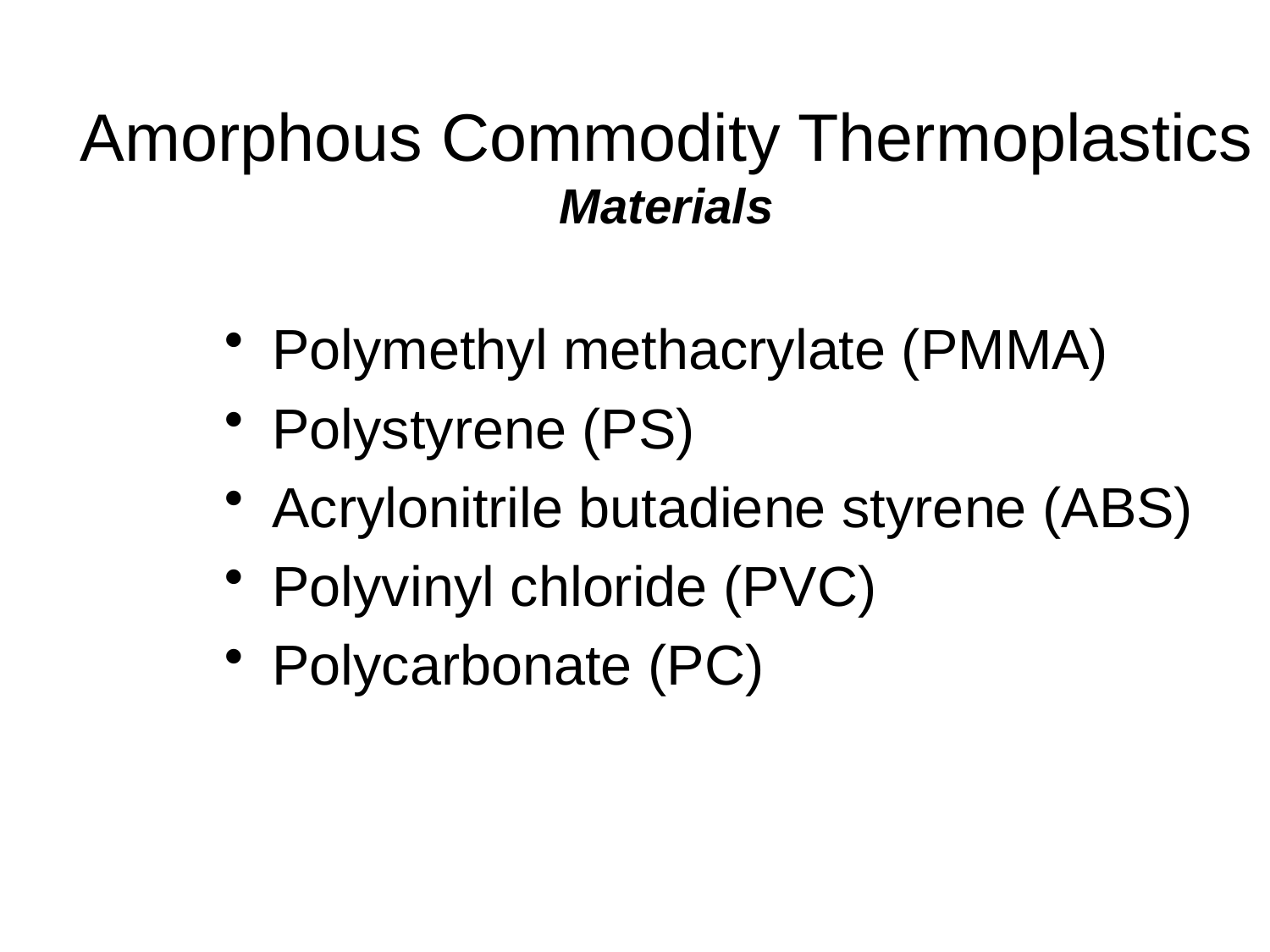

# Amorphous Commodity Thermoplastics Materials
Polymethyl methacrylate (PMMA)
Polystyrene (PS)
Acrylonitrile butadiene styrene (ABS)
Polyvinyl chloride (PVC)
Polycarbonate (PC)